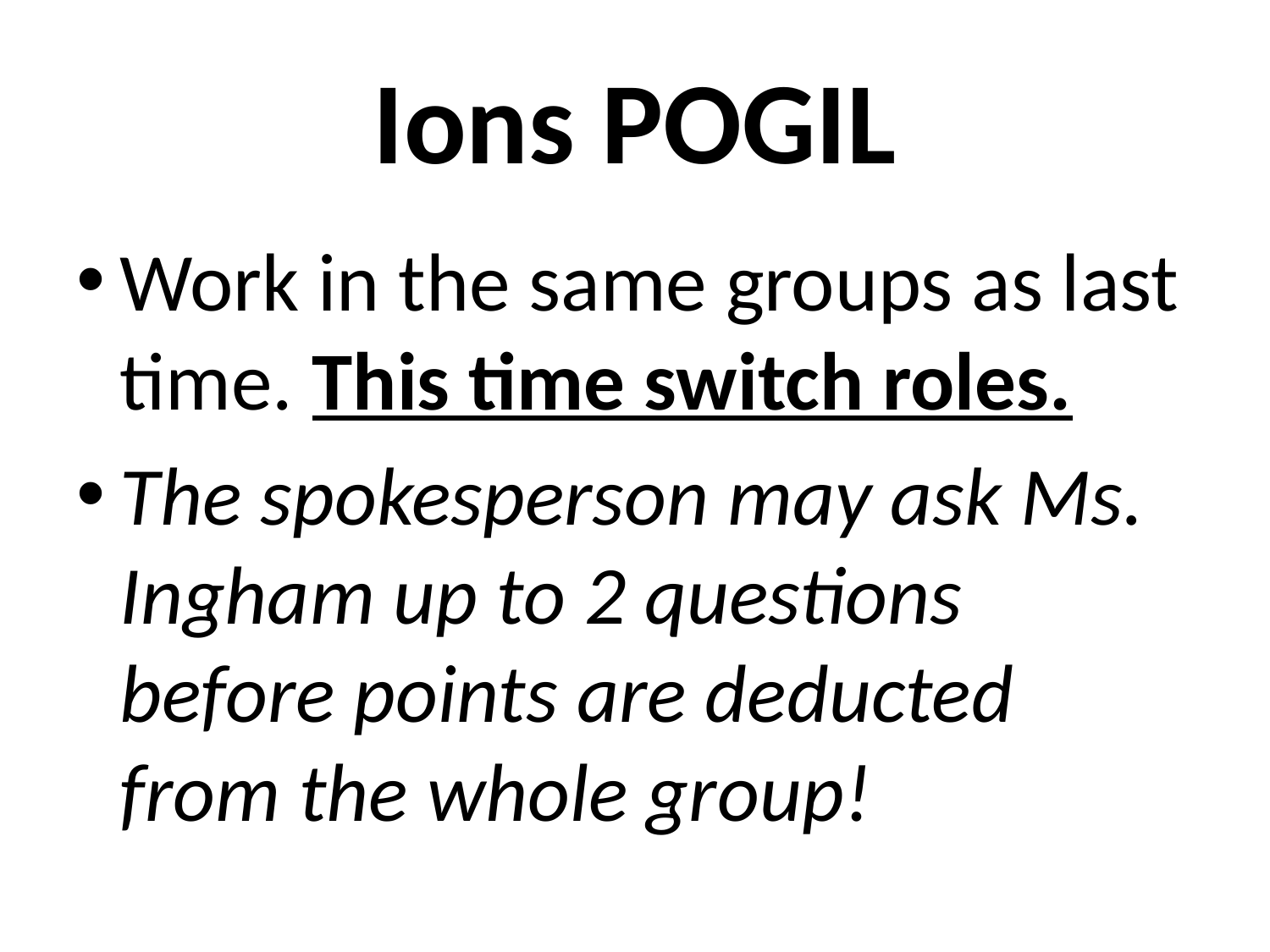

# Ions POGIL
Work in the same groups as last time. This time switch roles.
The spokesperson may ask Ms. Ingham up to 2 questions before points are deducted from the whole group!